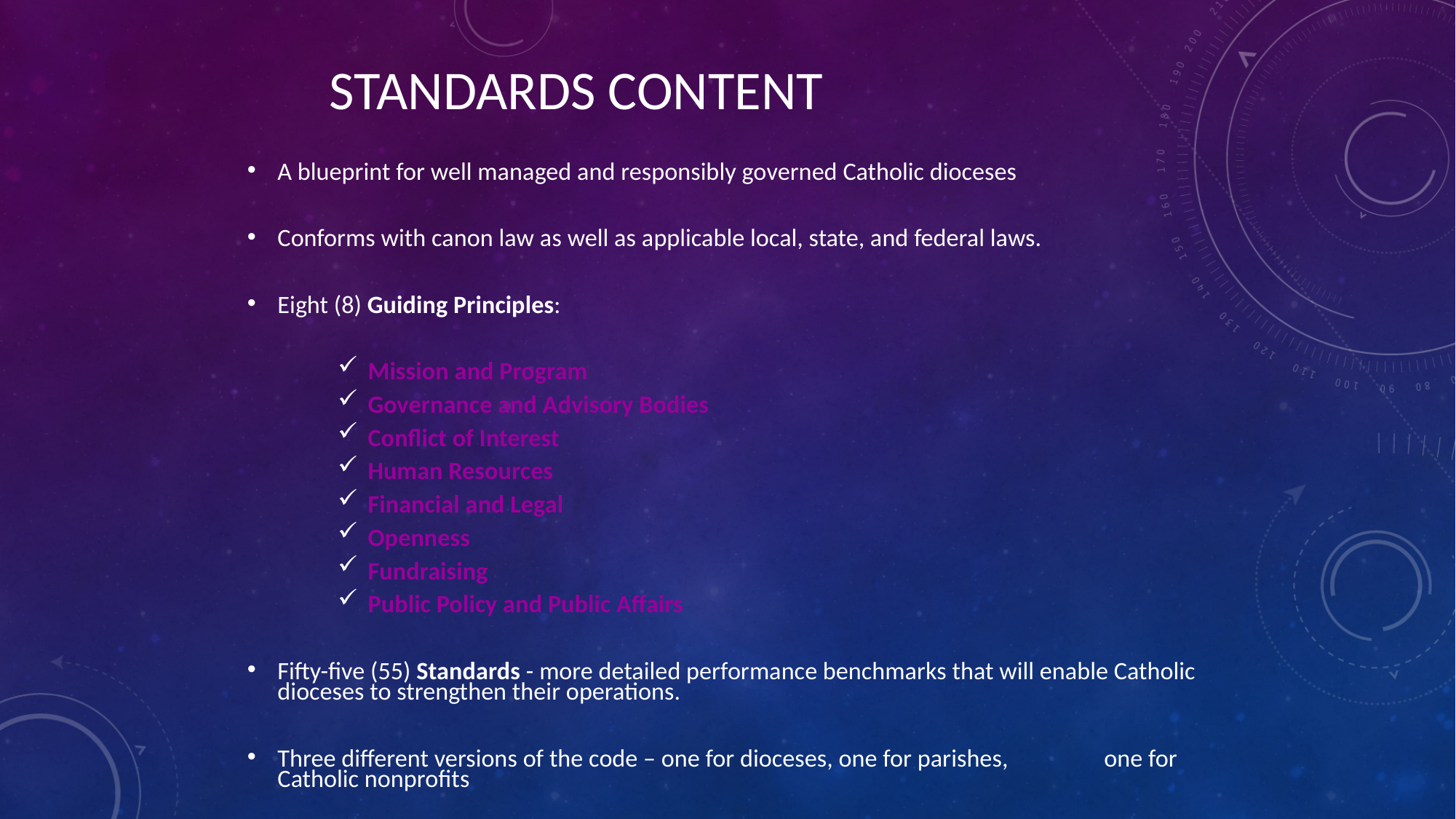

# Standards Content
A blueprint for well managed and responsibly governed Catholic dioceses

Conforms with canon law as well as applicable local, state, and federal laws.

Eight (8) Guiding Principles:

Mission and Program
Governance and Advisory Bodies
Conflict of Interest
Human Resources
Financial and Legal
Openness
Fundraising
Public Policy and Public Affairs

Fifty-five (55) Standards - more detailed performance benchmarks that will enable Catholic dioceses to strengthen their operations.

Three different versions of the code – one for dioceses, one for parishes,                 one for Catholic nonprofits